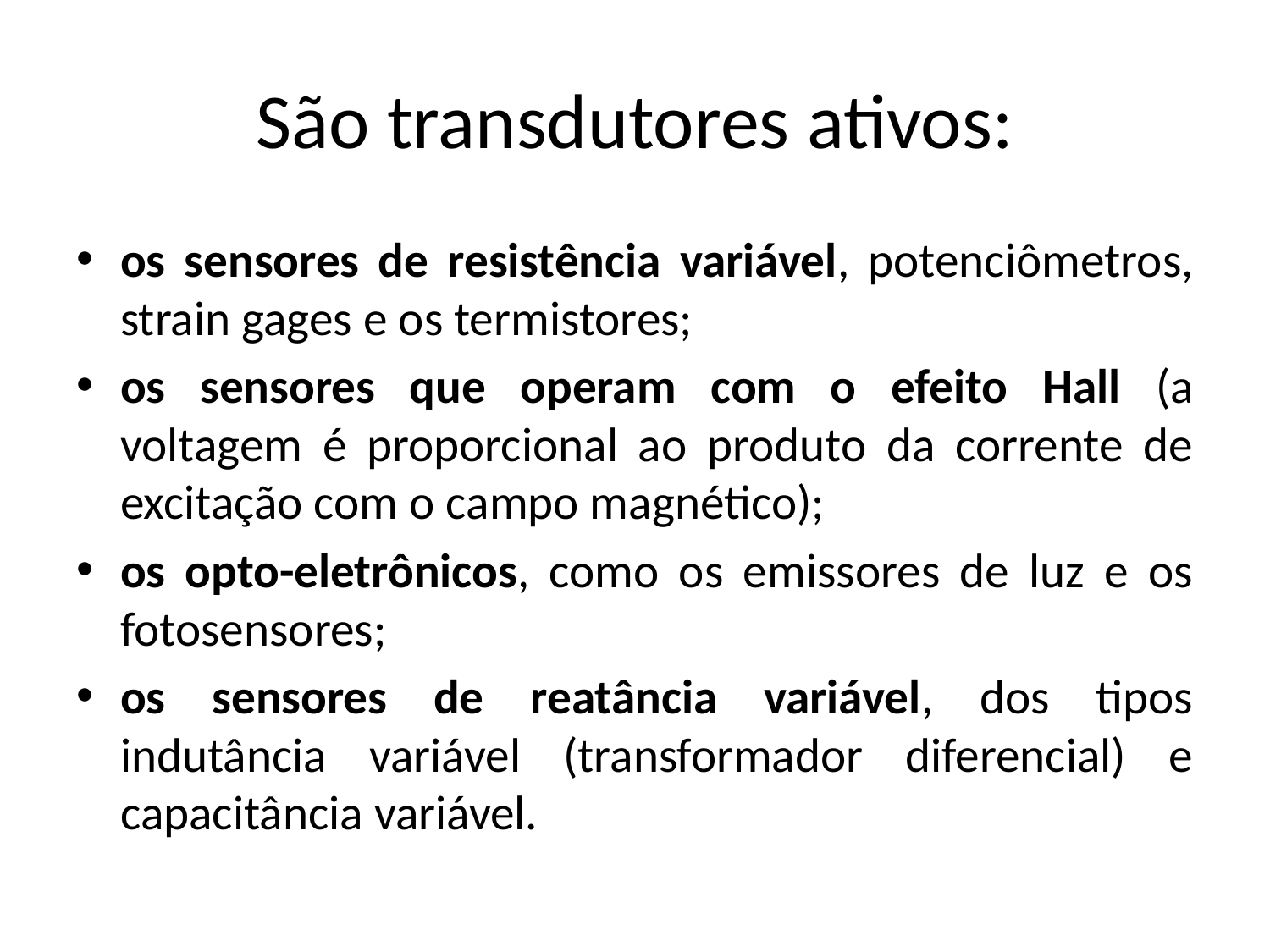

# São transdutores ativos:
os sensores de resistência variável, potenciômetros, strain gages e os termistores;
os sensores que operam com o efeito Hall (a voltagem é proporcional ao produto da corrente de excitação com o campo magnético);
os opto-eletrônicos, como os emissores de luz e os fotosensores;
os sensores de reatância variável, dos tipos indutância variável (transformador diferencial) e capacitância variável.